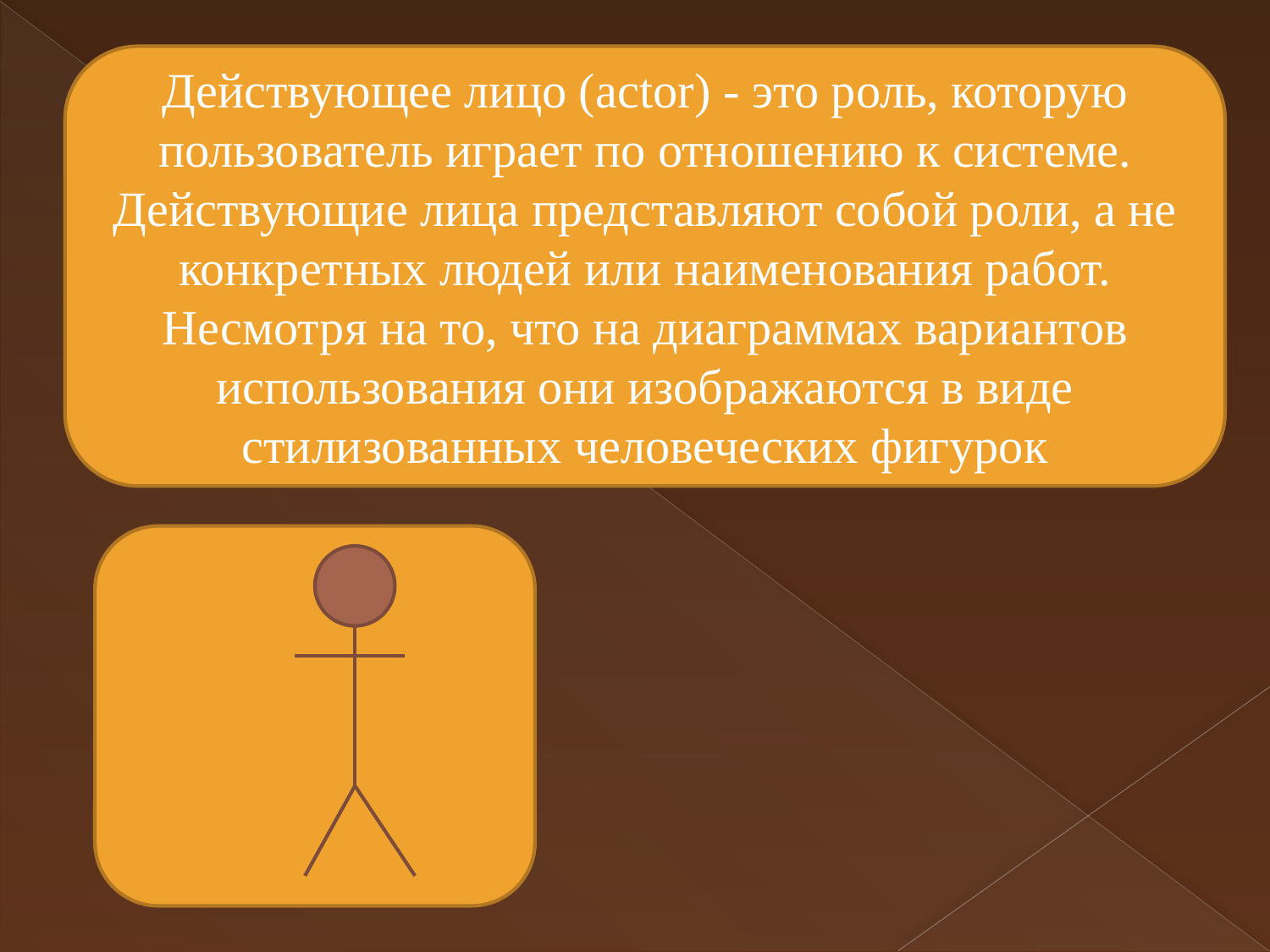

Действующее лицо (actor) - это роль, которую пользователь играет по отношению к системе. Действующие лица представляют собой роли, а не конкретных людей или наименования работ. Несмотря на то, что на диаграммах вариантов использования они изображаются в виде стилизованных человеческих фигурок